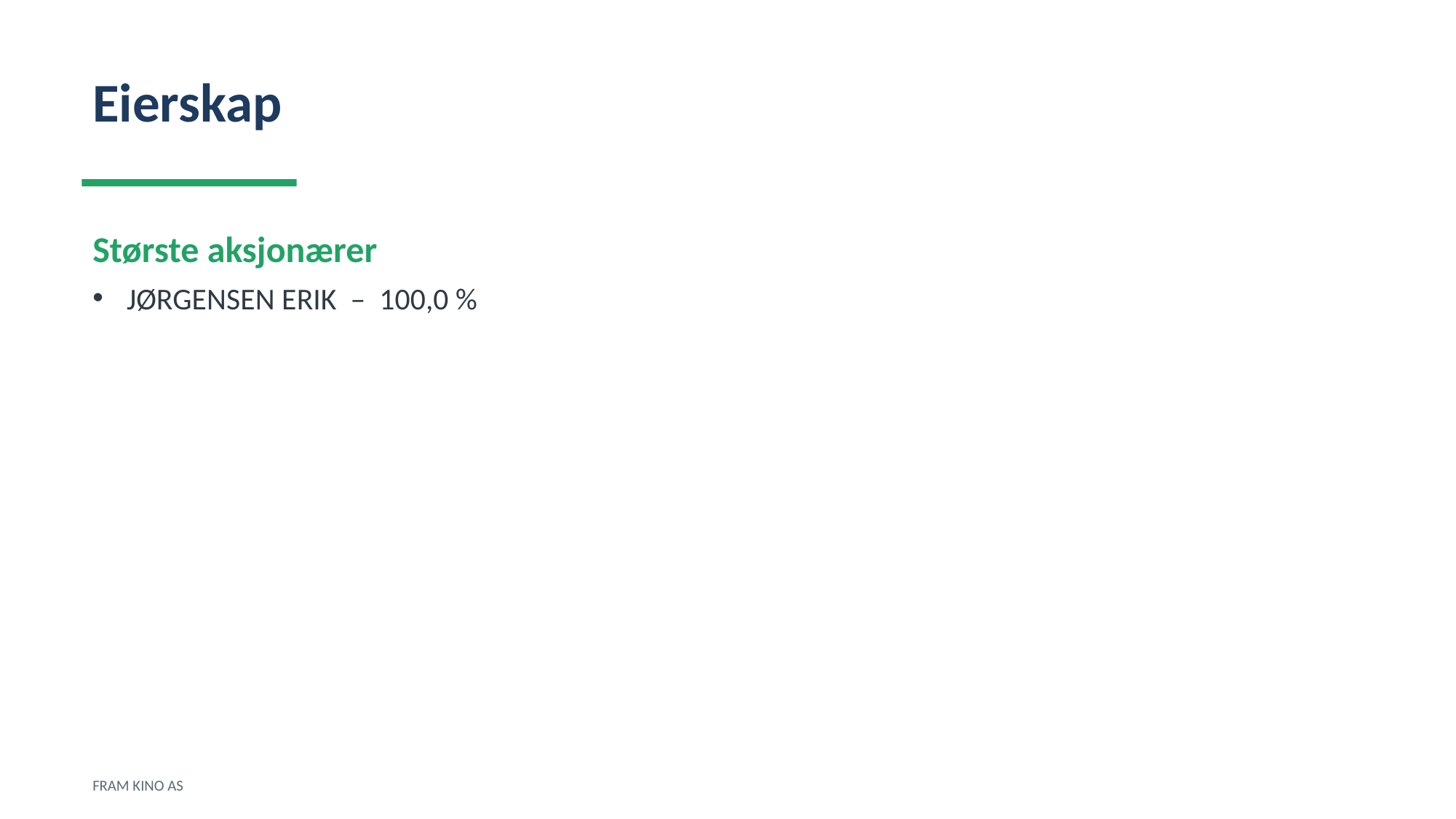

Eierskap

Største aksjonærer
JØRGENSEN ERIK  –  100,0 %
FRAM KINO AS